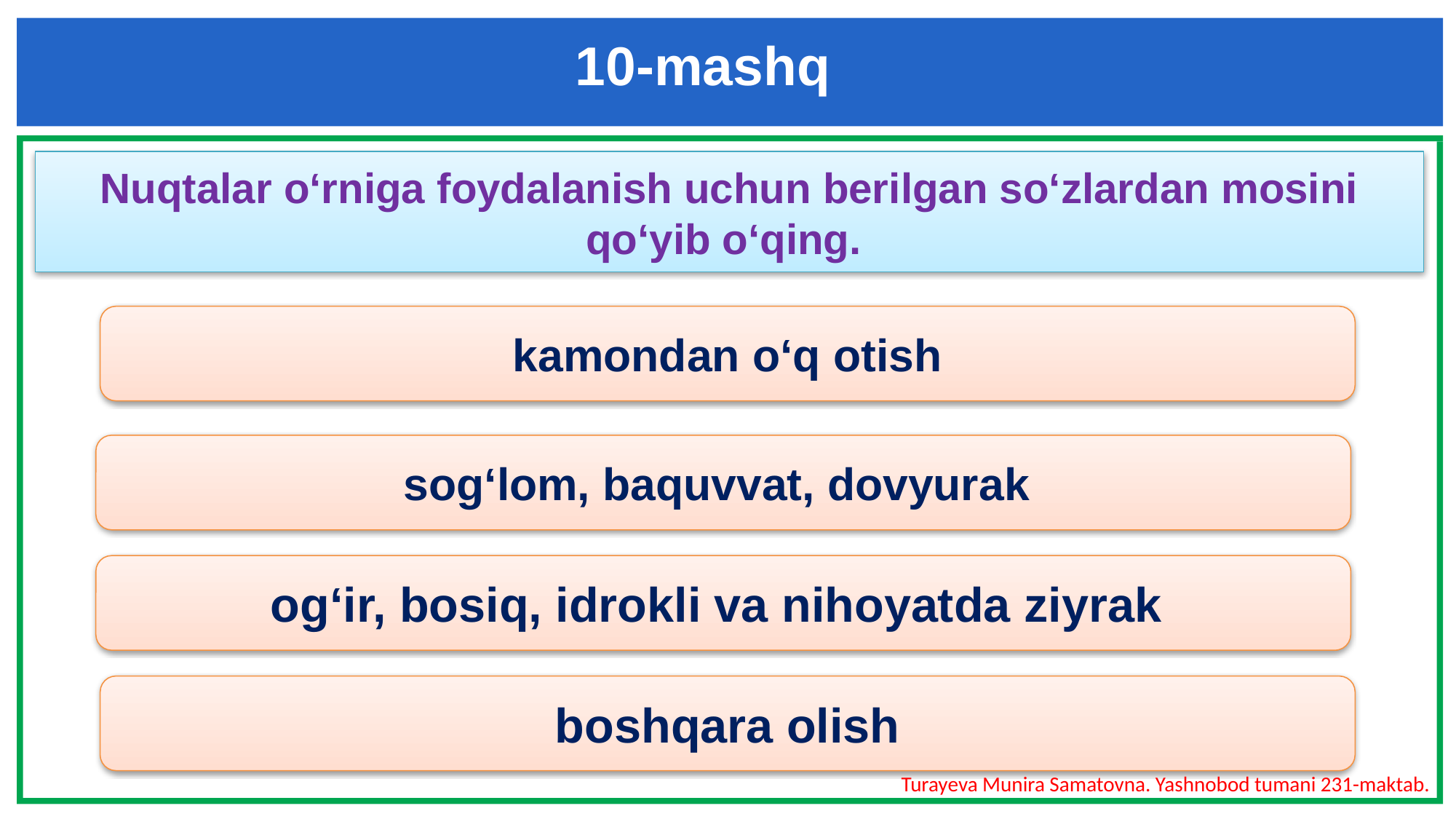

10-mashq
Nuqtalar o‘rniga foydalanish uchun berilgan so‘zlardan mosini qo‘yib o‘qing.
kamondan o‘q otish
sog‘lom, baquvvat, dovyurak
og‘ir, bosiq, idrokli va nihoyatda ziyrak
boshqara olish
Turayeva Munira Samatovna. Yashnobod tumani 231-maktab.